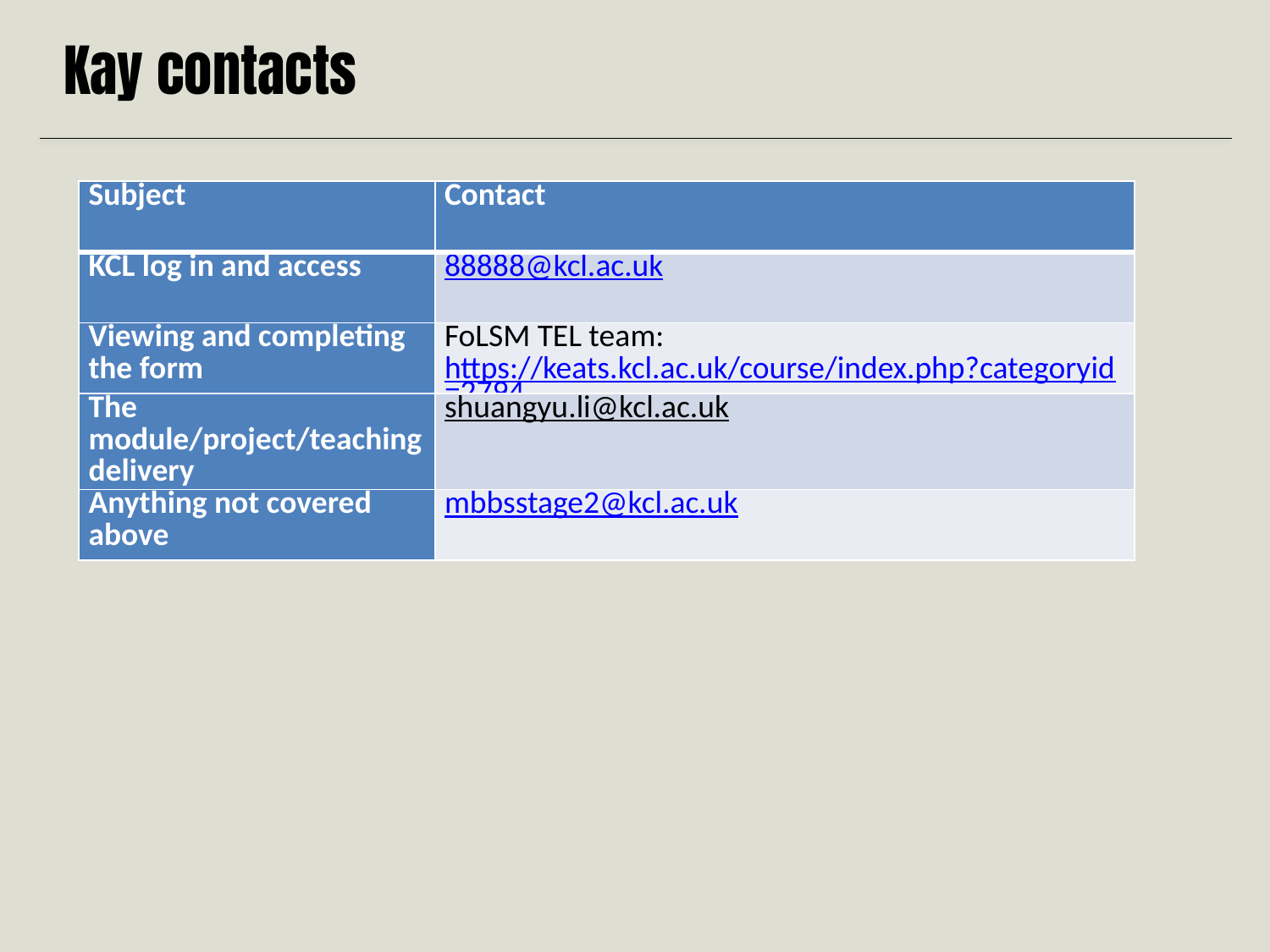

# Kay contacts
| Subject | Contact |
| --- | --- |
| KCL log in and access | 88888@kcl.ac.uk |
| Viewing and completing the form | FoLSM TEL team: https://keats.kcl.ac.uk/course/index.php?categoryid=2794 |
| The module/project/teaching delivery | shuangyu.li@kcl.ac.uk |
| Anything not covered above | mbbsstage2@kcl.ac.uk |